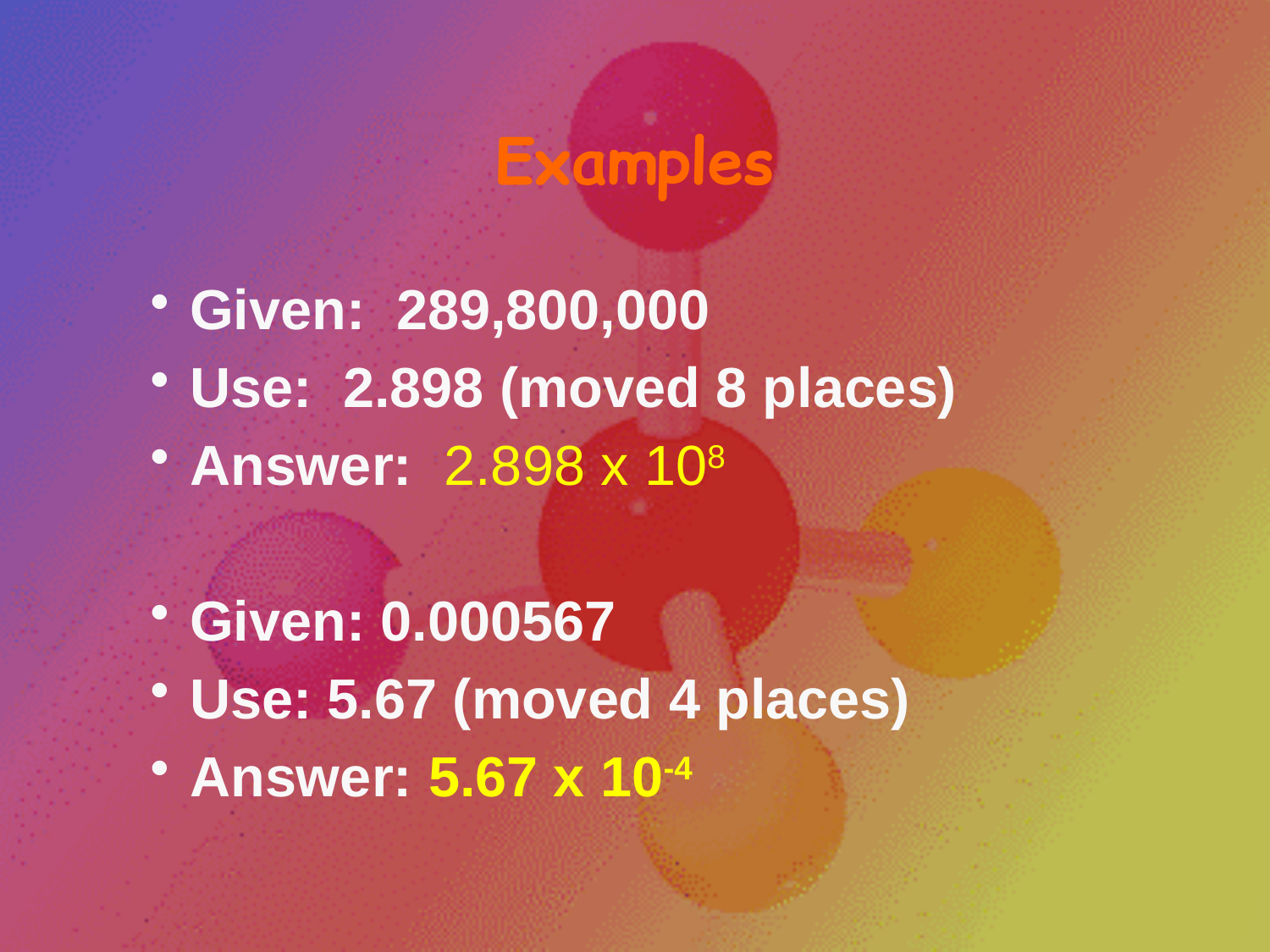

# Examples
Given:  289,800,000
Use:  2.898 (moved 8 places)
Answer:  2.898 x 108

Given: 0.000567
Use: 5.67 (moved 4 places)
Answer: 5.67 x 10-4